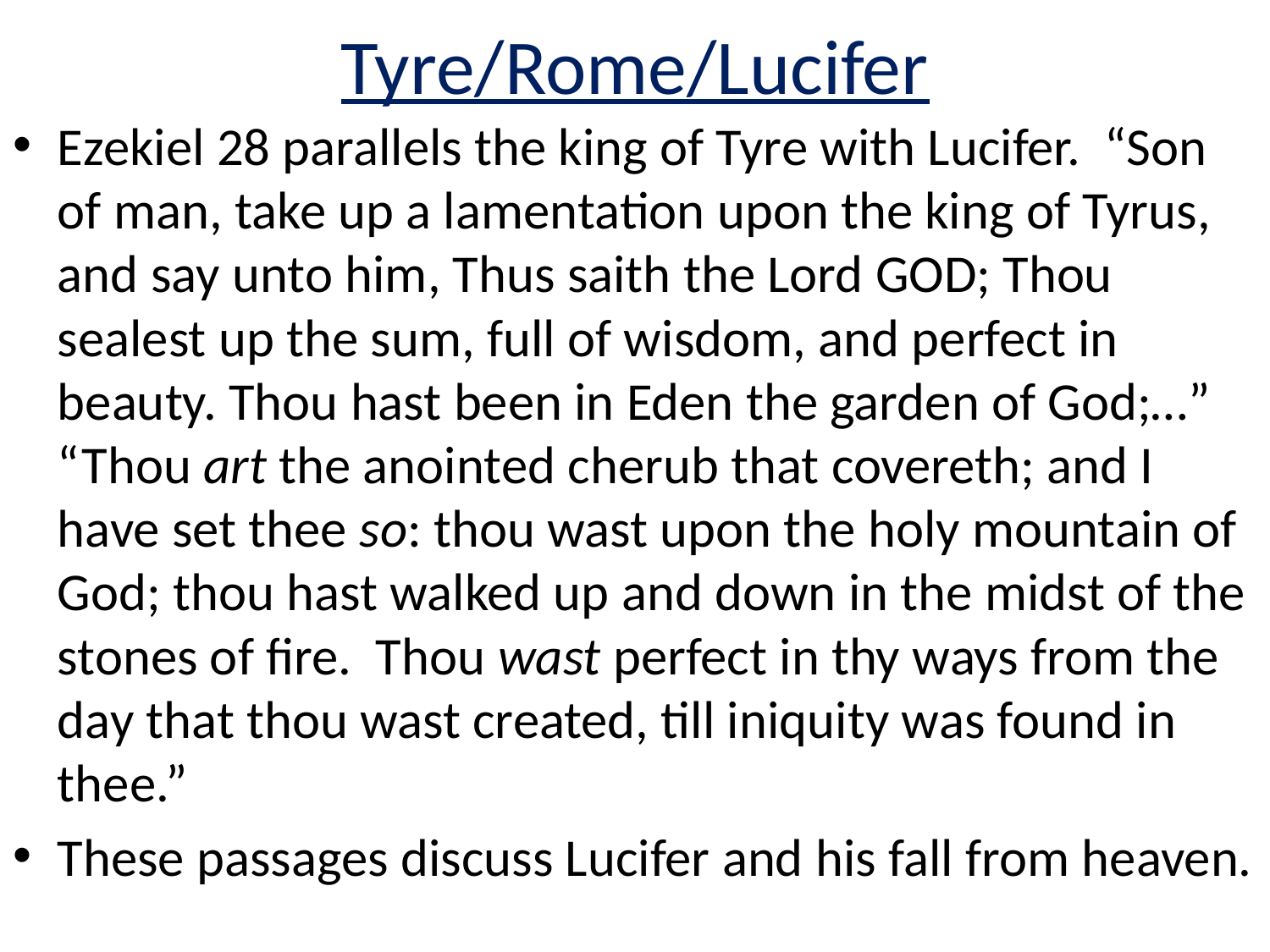

# Tyre/Rome/Lucifer
Ezekiel 28 parallels the king of Tyre with Lucifer.  “Son of man, take up a lamentation upon the king of Tyrus, and say unto him, Thus saith the Lord GOD; Thou sealest up the sum, full of wisdom, and perfect in beauty. Thou hast been in Eden the garden of God;…” “Thou art the anointed cherub that covereth; and I have set thee so: thou wast upon the holy mountain of God; thou hast walked up and down in the midst of the stones of fire.  Thou wast perfect in thy ways from the day that thou wast created, till iniquity was found in thee.”
These passages discuss Lucifer and his fall from heaven.